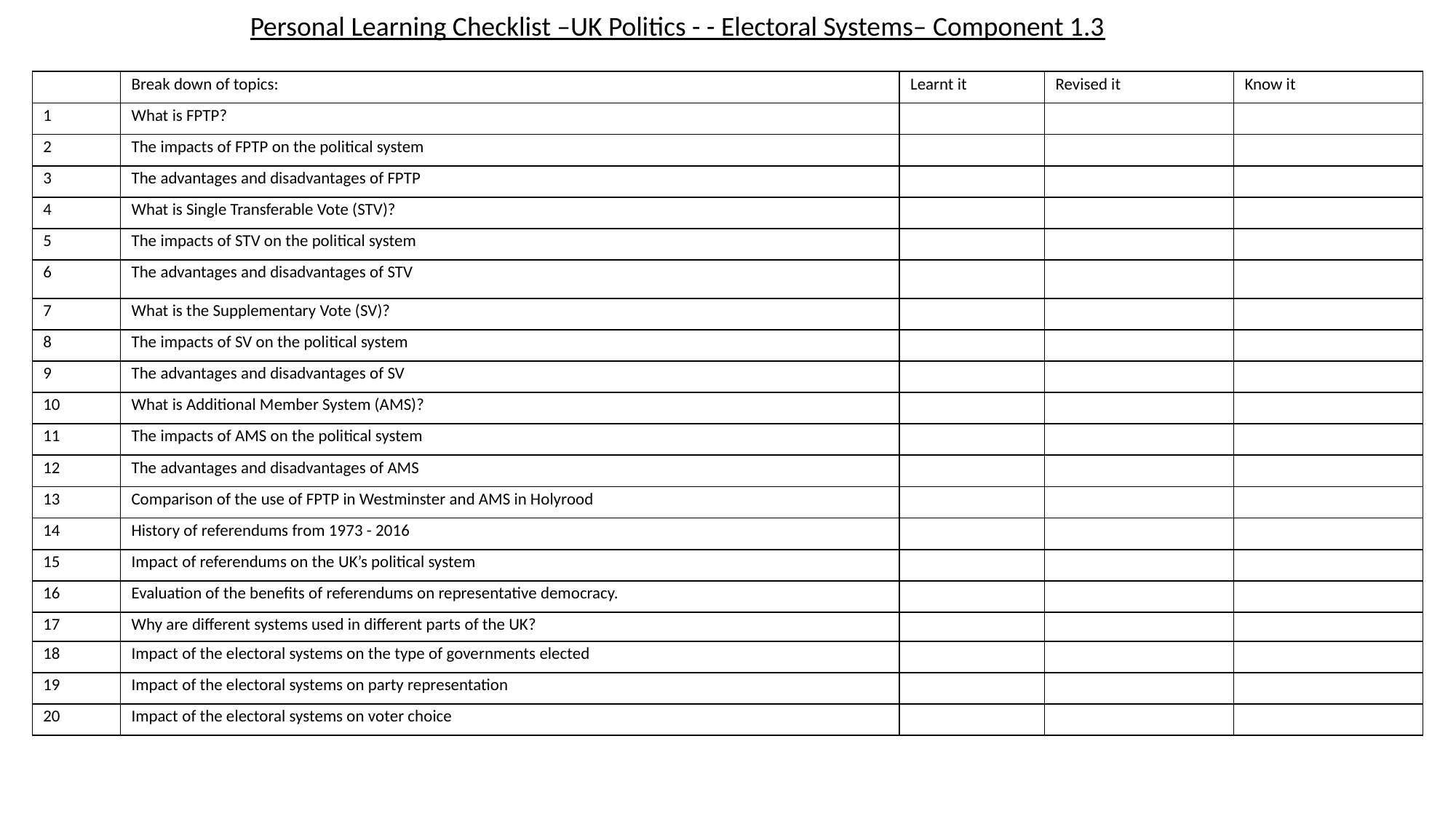

# Personal Learning Checklist –UK Politics - - Electoral Systems– Component 1.3
|  | Break down of topics: | Learnt it | Revised it | Know it |
| --- | --- | --- | --- | --- |
| 1 | What is FPTP? |  |  |  |
| 2 | The impacts of FPTP on the political system |  |  |  |
| 3 | The advantages and disadvantages of FPTP |  |  |  |
| 4 | What is Single Transferable Vote (STV)? |  |  |  |
| 5 | The impacts of STV on the political system |  |  |  |
| 6 | The advantages and disadvantages of STV |  |  |  |
| 7 | What is the Supplementary Vote (SV)? |  |  |  |
| 8 | The impacts of SV on the political system |  |  |  |
| 9 | The advantages and disadvantages of SV |  |  |  |
| 10 | What is Additional Member System (AMS)? |  |  |  |
| 11 | The impacts of AMS on the political system |  |  |  |
| 12 | The advantages and disadvantages of AMS |  |  |  |
| 13 | Comparison of the use of FPTP in Westminster and AMS in Holyrood |  |  |  |
| 14 | History of referendums from 1973 - 2016 |  |  |  |
| 15 | Impact of referendums on the UK’s political system |  |  |  |
| 16 | Evaluation of the benefits of referendums on representative democracy. |  |  |  |
| 17 | Why are different systems used in different parts of the UK? |  |  |  |
| 18 | Impact of the electoral systems on the type of governments elected |  |  |  |
| 19 | Impact of the electoral systems on party representation |  |  |  |
| 20 | Impact of the electoral systems on voter choice |  |  |  |